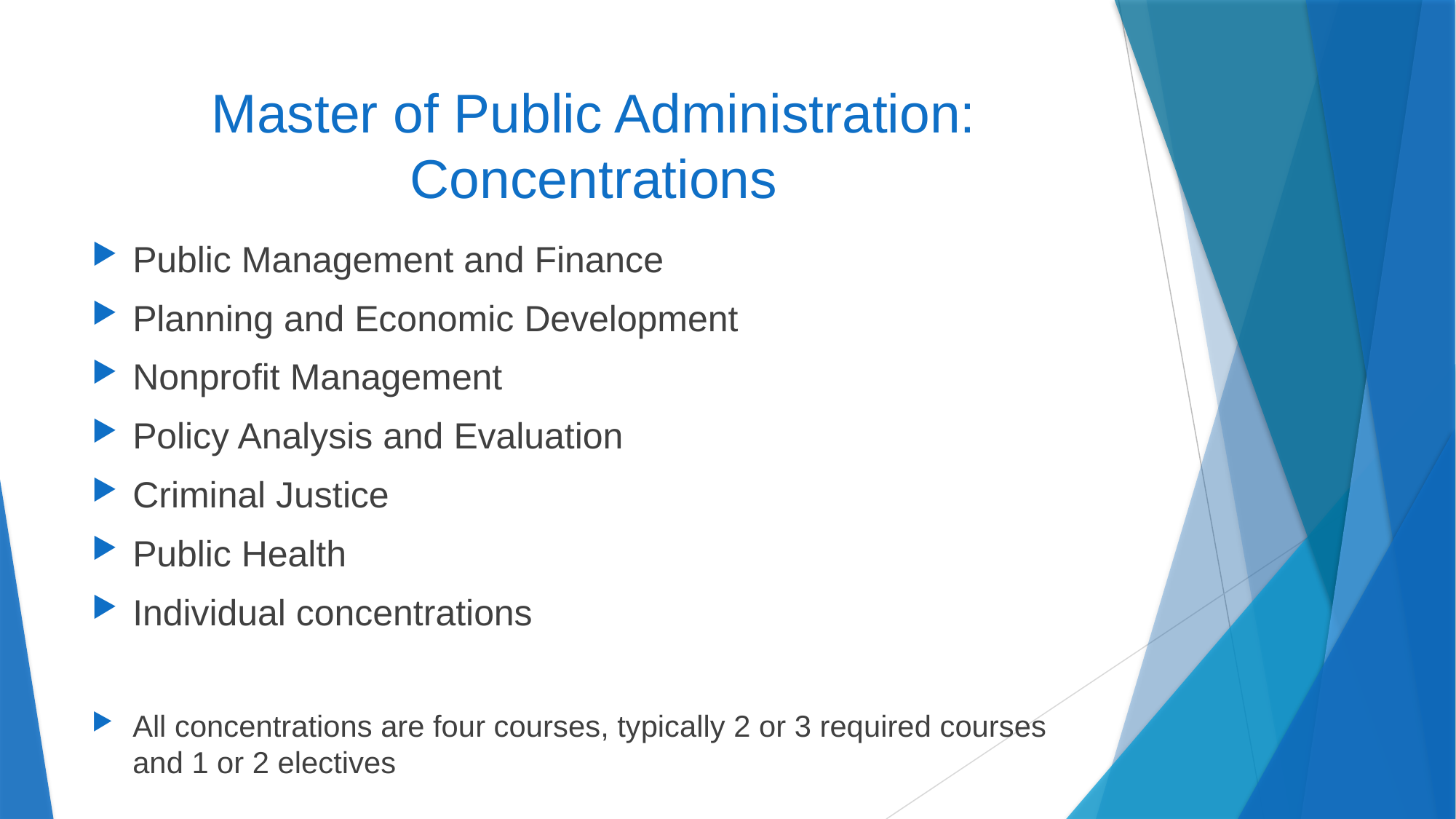

# Master of Public Administration: Concentrations
Public Management and Finance
Planning and Economic Development
Nonprofit Management
Policy Analysis and Evaluation
Criminal Justice
Public Health
Individual concentrations

All concentrations are four courses, typically 2 or 3 required courses and 1 or 2 electives